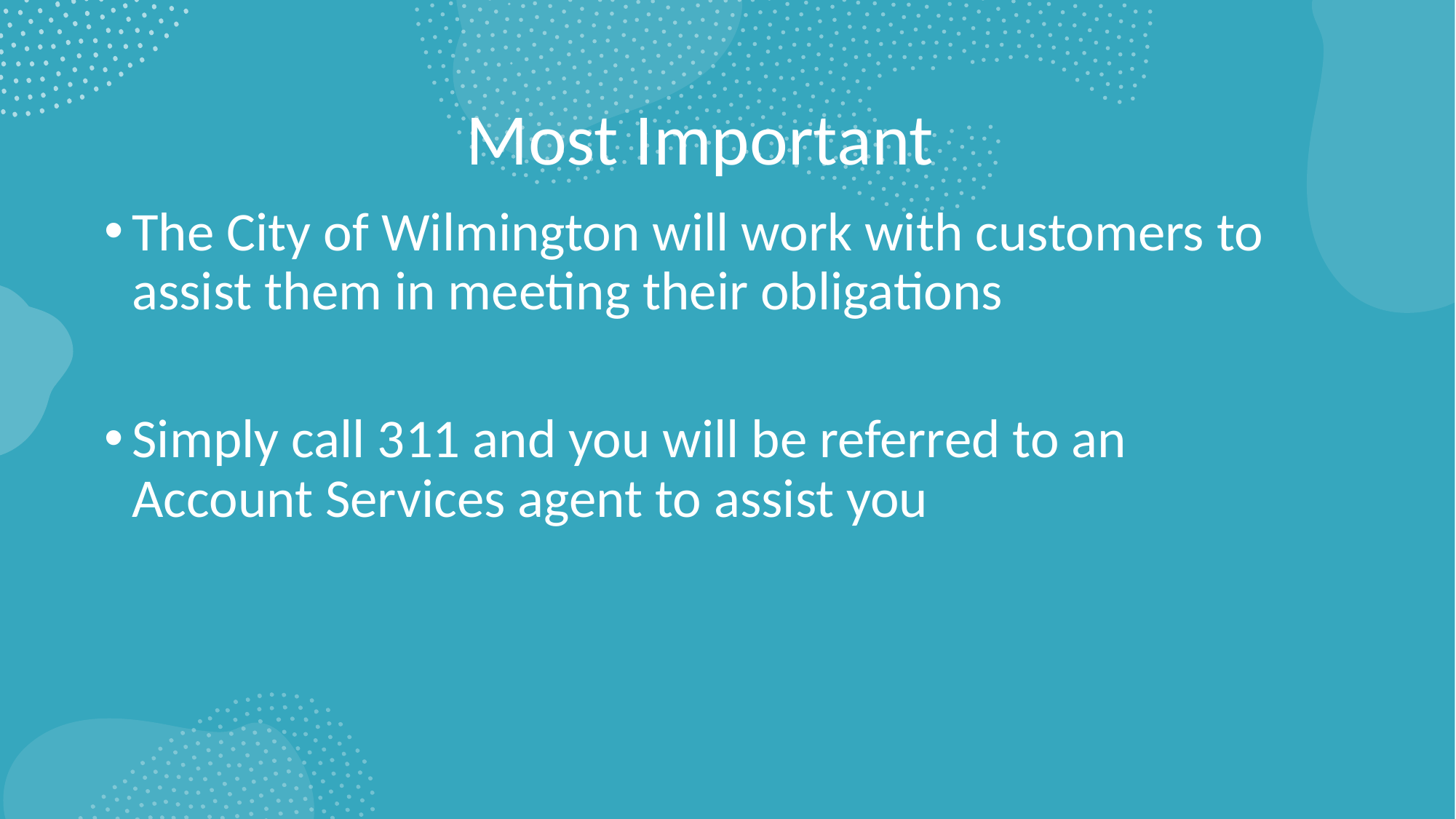

# Most Important
The City of Wilmington will work with customers to assist them in meeting their obligations

Simply call 311 and you will be referred to an Account Services agent to assist you